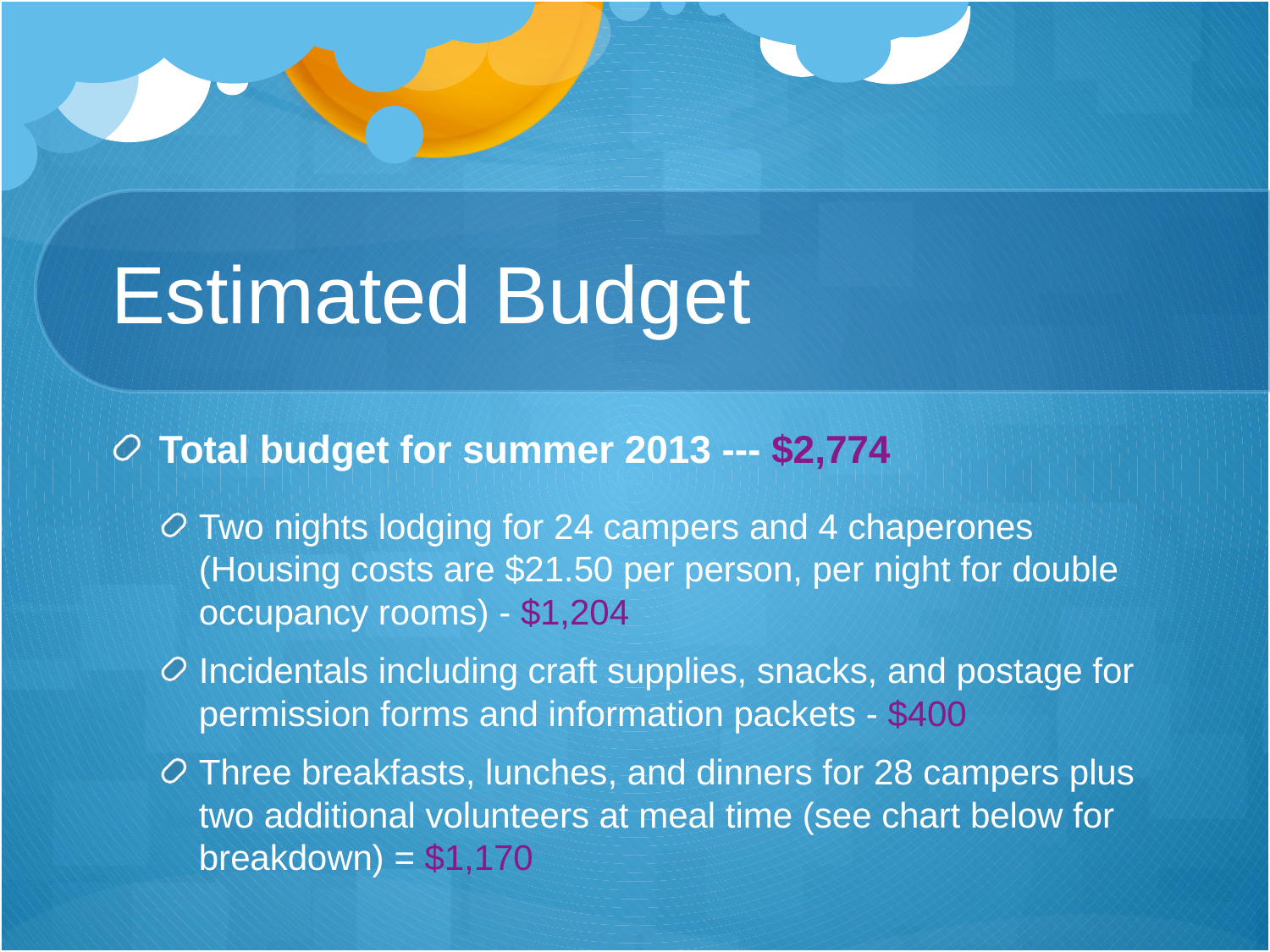

# Estimated Budget
Total budget for summer 2013 --- $2,774
Two nights lodging for 24 campers and 4 chaperones (Housing costs are $21.50 per person, per night for double occupancy rooms) - $1,204
Incidentals including craft supplies, snacks, and postage for permission forms and information packets - $400
Three breakfasts, lunches, and dinners for 28 campers plus two additional volunteers at meal time (see chart below for breakdown) = $1,170